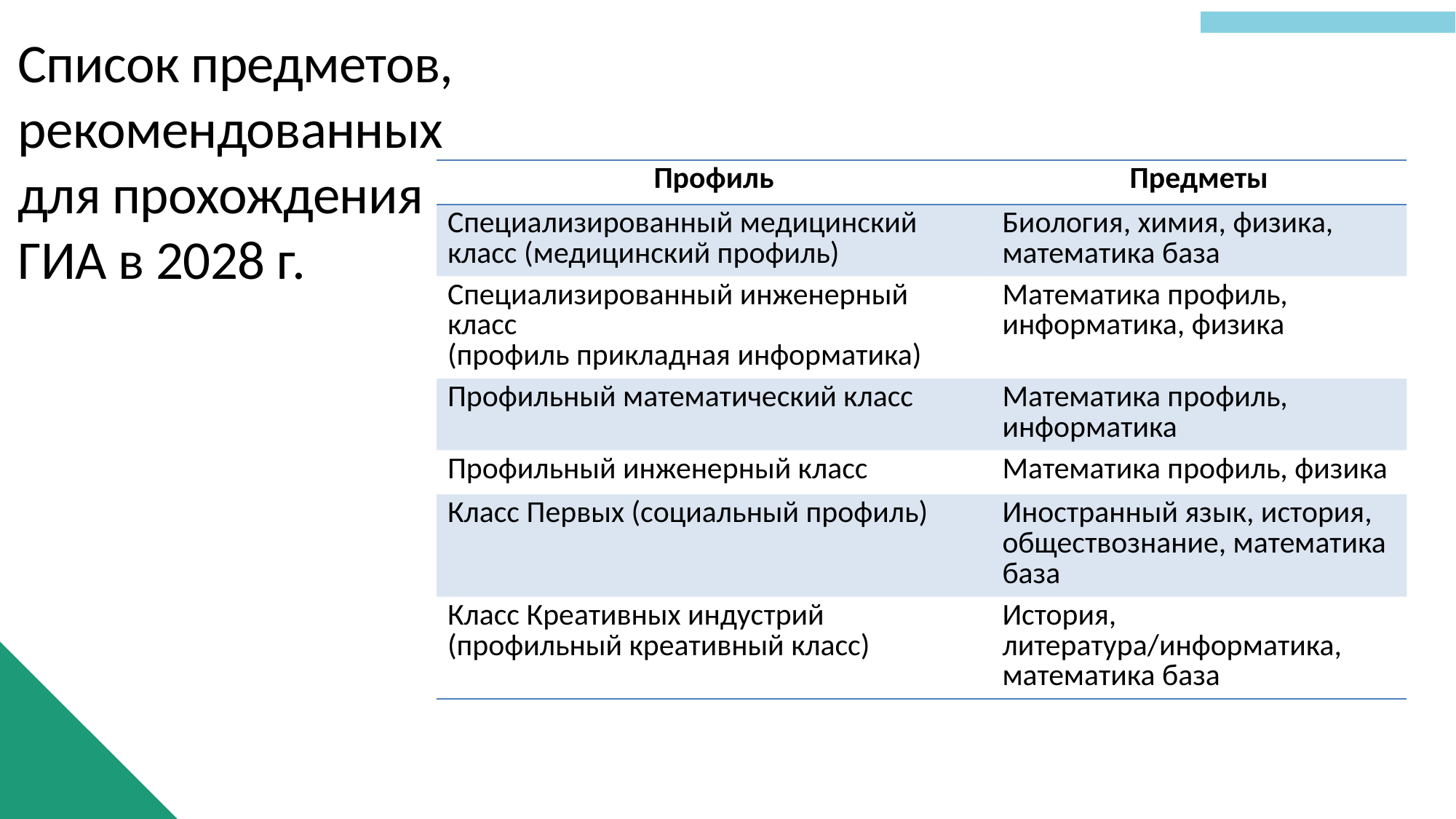

# Список предметов, рекомендованных для прохождения ГИА в 2028 г.
| Профиль | Предметы |
| --- | --- |
| Специализированный медицинский класс (медицинский профиль) | Биология, химия, физика, математика база |
| Специализированный инженерный класс (профиль прикладная информатика) | Математика профиль, информатика, физика |
| Профильный математический класс | Математика профиль, информатика |
| Профильный инженерный класс | Математика профиль, физика |
| Класс Первых (социальный профиль) | Иностранный язык, история, обществознание, математика база |
| Класс Креативных индустрий (профильный креативный класс) | История, литература/информатика, математика база |